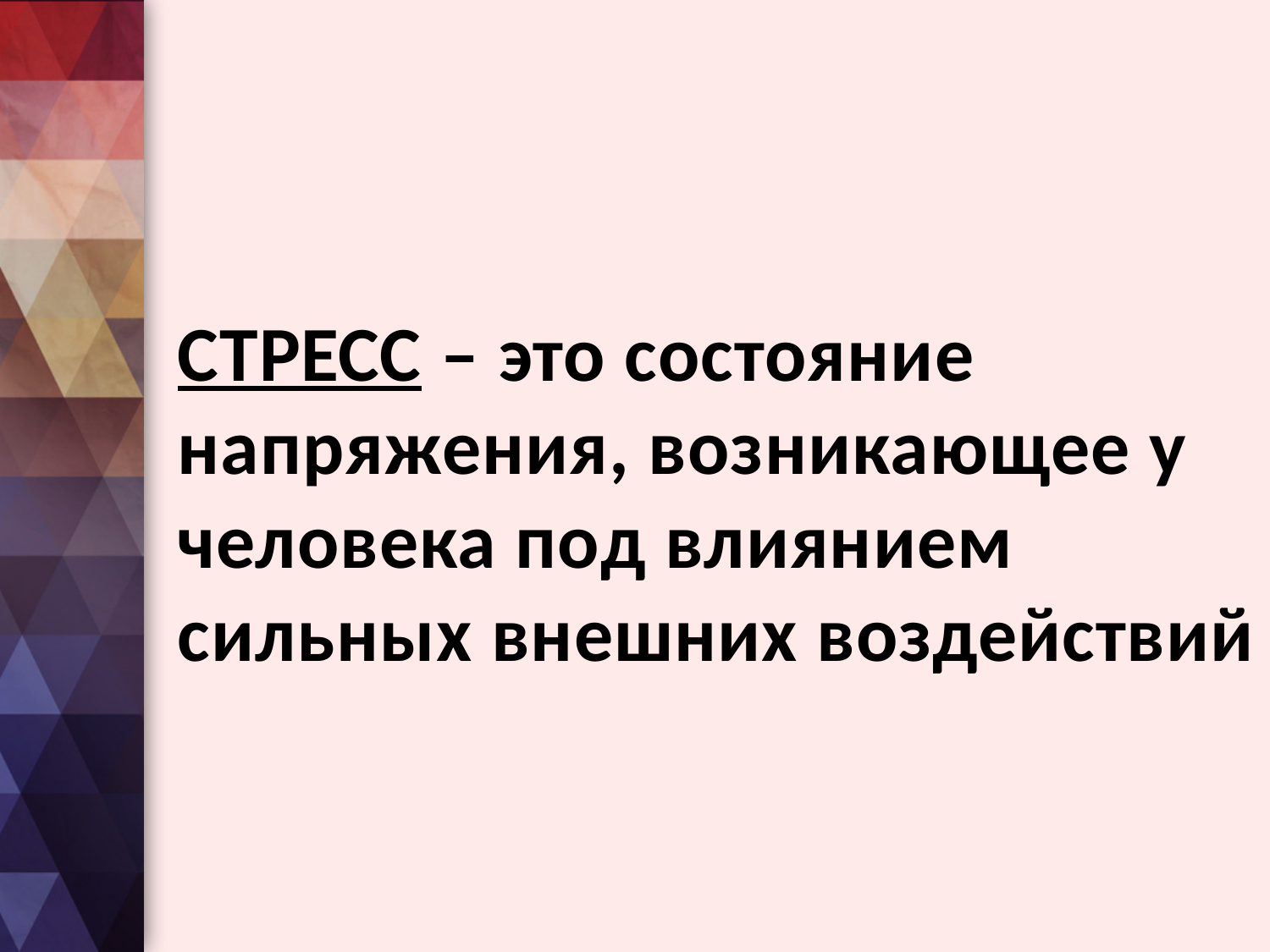

# СТРЕСС – это состояние напряжения, возникающее у человека под влиянием сильных внешних воздействий